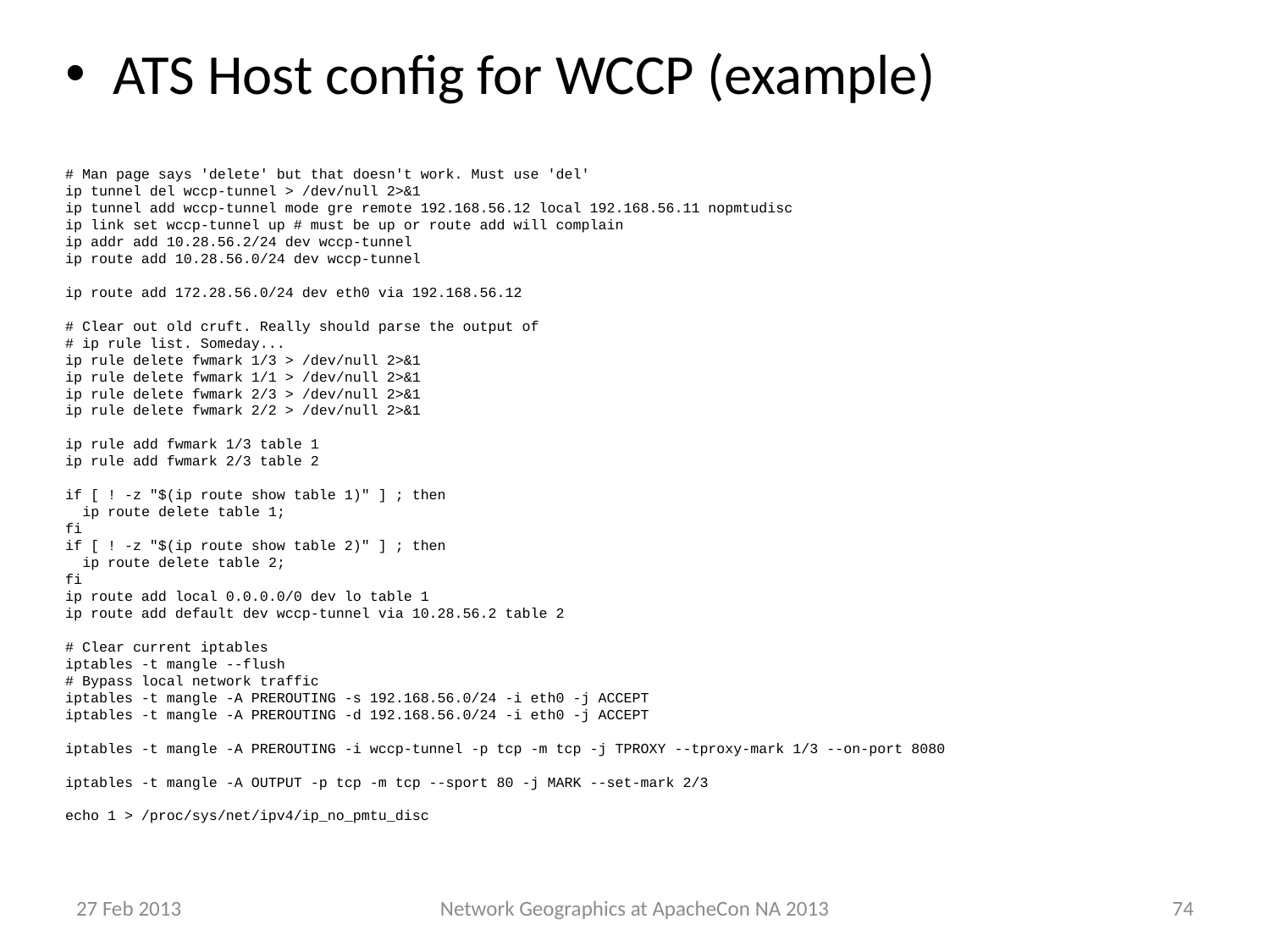

ATS Host config for WCCP (example)
# Man page says 'delete' but that doesn't work. Must use 'del'
ip tunnel del wccp-tunnel > /dev/null 2>&1
ip tunnel add wccp-tunnel mode gre remote 192.168.56.12 local 192.168.56.11 nopmtudisc
ip link set wccp-tunnel up # must be up or route add will complain
ip addr add 10.28.56.2/24 dev wccp-tunnel
ip route add 10.28.56.0/24 dev wccp-tunnel

ip route add 172.28.56.0/24 dev eth0 via 192.168.56.12

# Clear out old cruft. Really should parse the output of
# ip rule list. Someday...
ip rule delete fwmark 1/3 > /dev/null 2>&1
ip rule delete fwmark 1/1 > /dev/null 2>&1
ip rule delete fwmark 2/3 > /dev/null 2>&1
ip rule delete fwmark 2/2 > /dev/null 2>&1

ip rule add fwmark 1/3 table 1
ip rule add fwmark 2/3 table 2

if [ ! -z "$(ip route show table 1)" ] ; then
  ip route delete table 1;
fi
if [ ! -z "$(ip route show table 2)" ] ; then
  ip route delete table 2;
fi
ip route add local 0.0.0.0/0 dev lo table 1
ip route add default dev wccp-tunnel via 10.28.56.2 table 2

# Clear current iptables
iptables -t mangle --flush
# Bypass local network traffic
iptables -t mangle -A PREROUTING -s 192.168.56.0/24 -i eth0 -j ACCEPT
iptables -t mangle -A PREROUTING -d 192.168.56.0/24 -i eth0 -j ACCEPT

iptables -t mangle -A PREROUTING -i wccp-tunnel -p tcp -m tcp -j TPROXY --tproxy-mark 1/3 --on-port 8080

iptables -t mangle -A OUTPUT -p tcp -m tcp --sport 80 -j MARK --set-mark 2/3

echo 1 > /proc/sys/net/ipv4/ip_no_pmtu_disc

27 Feb 2013
74
Network Geographics at ApacheCon NA 2013